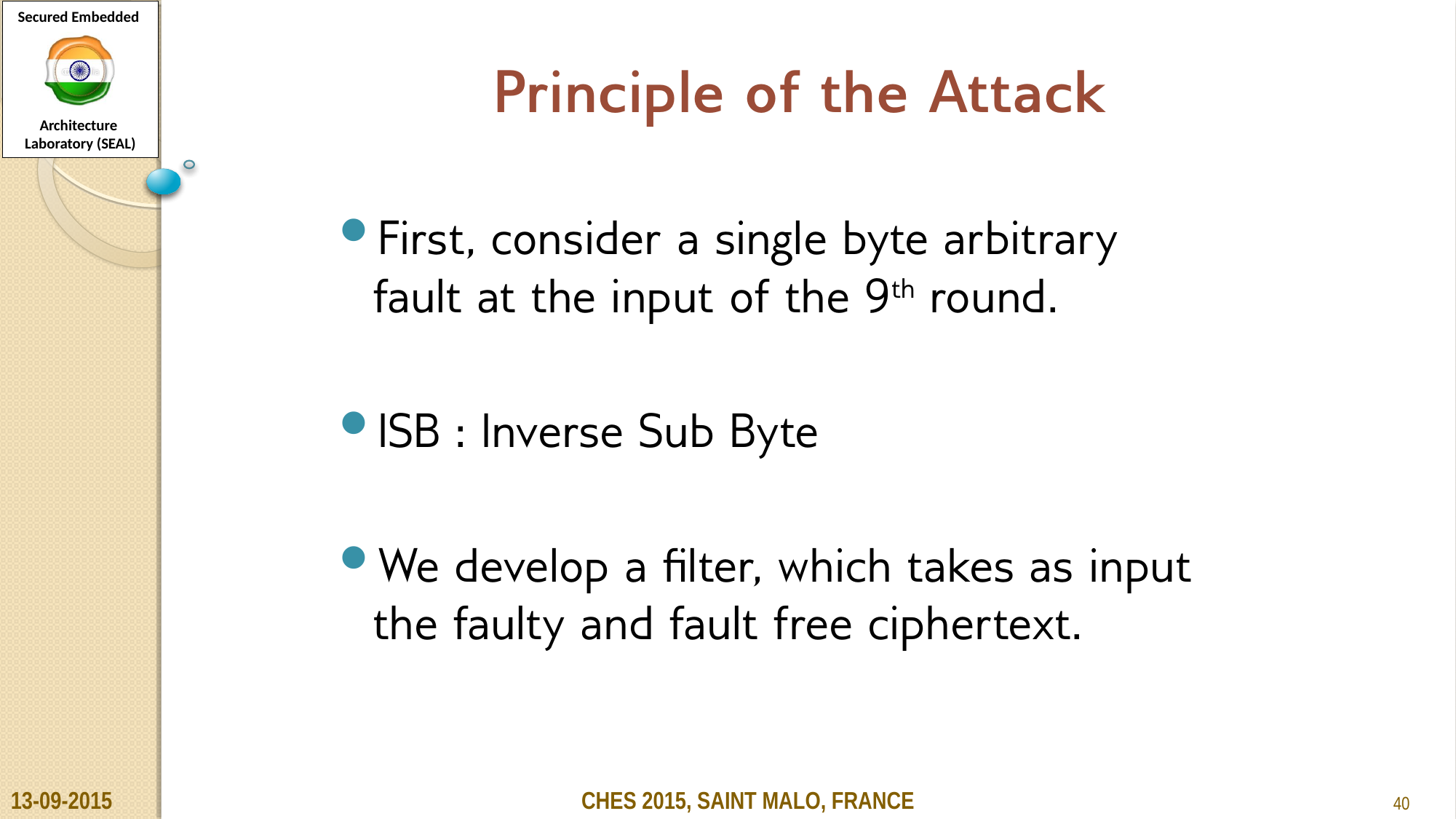

Principle of the Attack
First, consider a single byte arbitrary fault at the input of the 9th round.

ISB : Inverse Sub Byte

We develop a filter, which takes as input the faulty and fault free ciphertext.